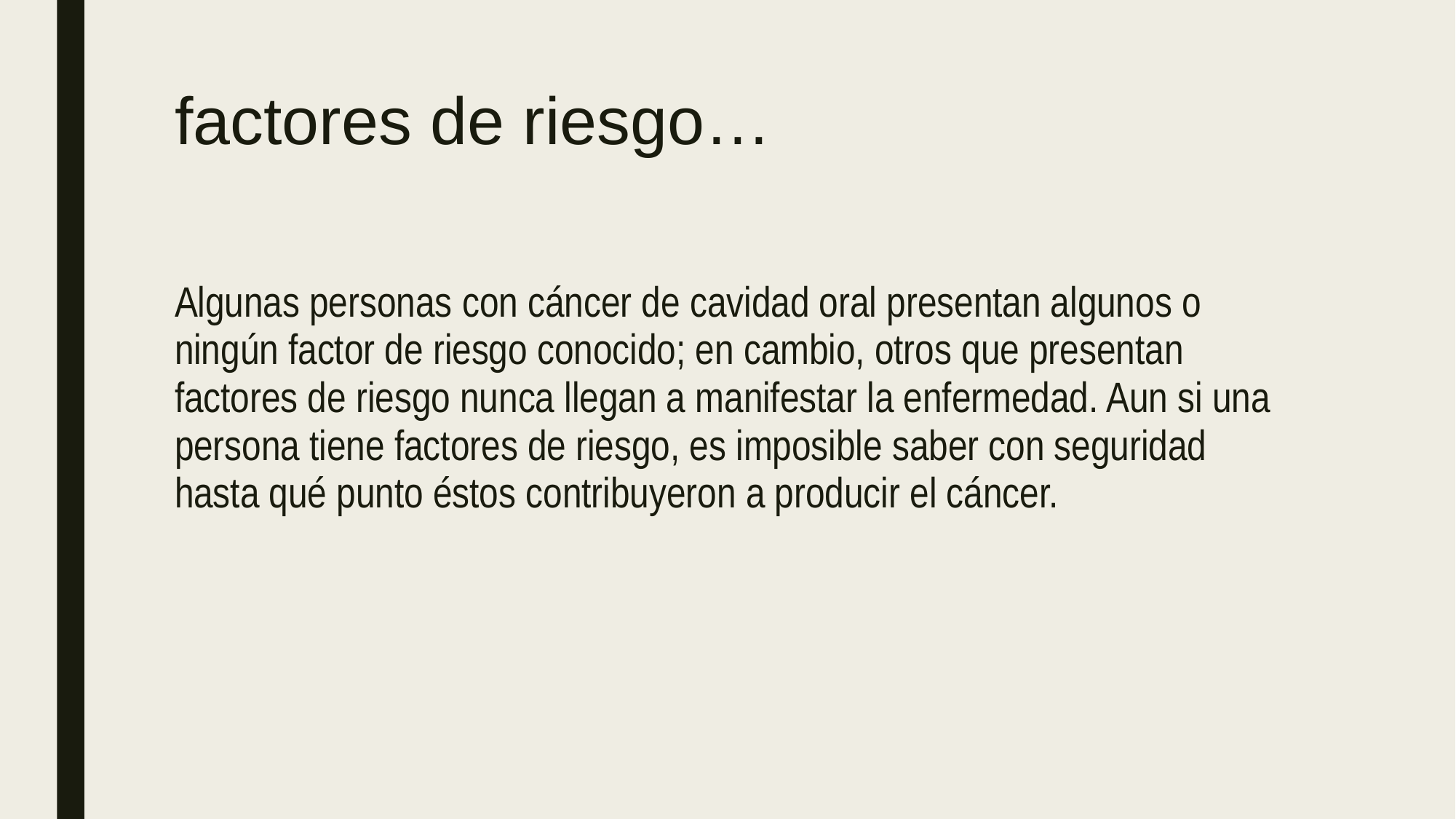

# factores de riesgo…
Algunas personas con cáncer de cavidad oral presentan algunos o ningún factor de riesgo conocido; en cambio, otros que presentan factores de riesgo nunca llegan a manifestar la enfermedad. Aun si una persona tiene factores de riesgo, es imposible saber con seguridad hasta qué punto éstos contribuyeron a producir el cáncer.